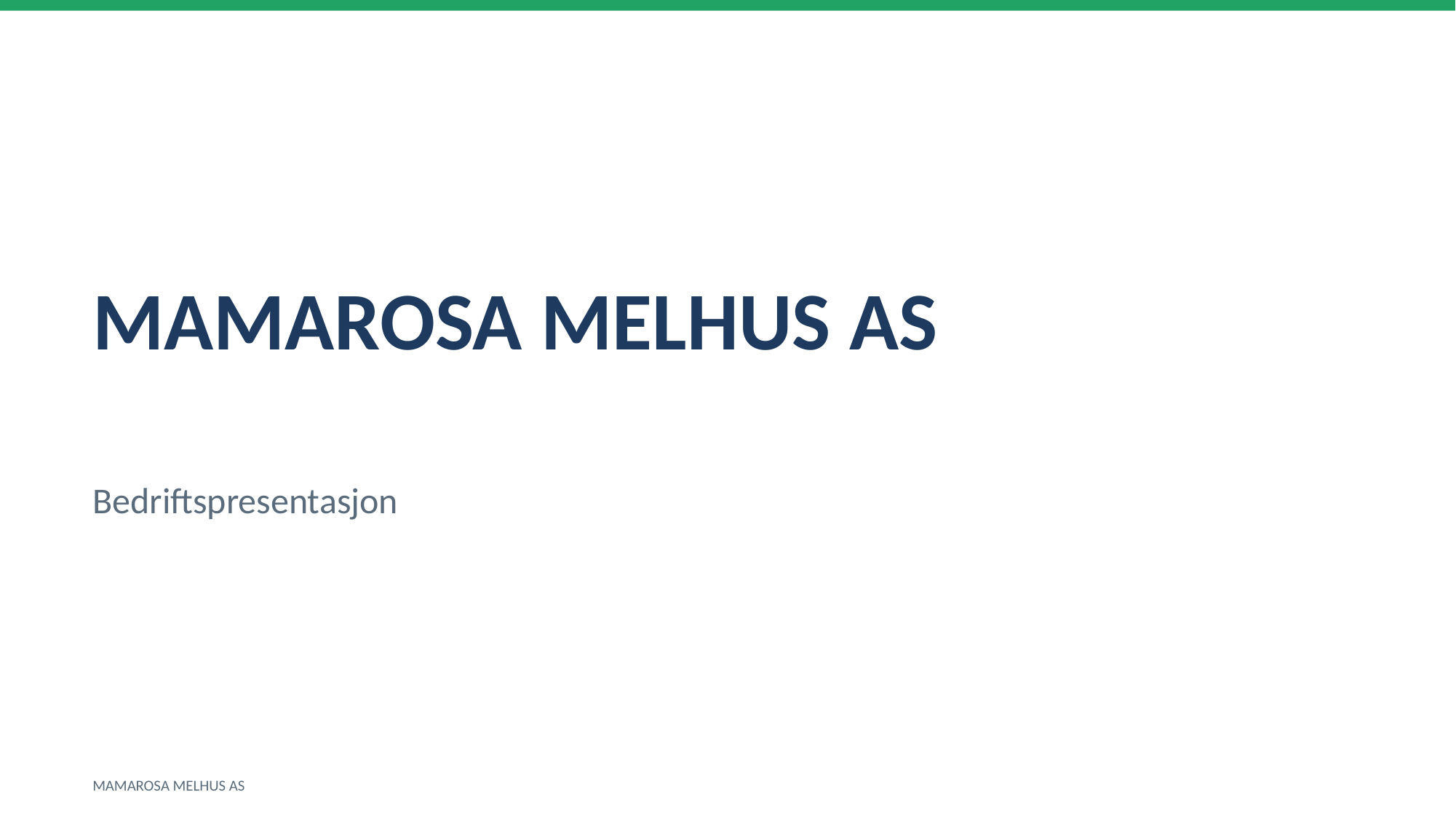

MAMAROSA MELHUS AS
Bedriftspresentasjon
MAMAROSA MELHUS AS